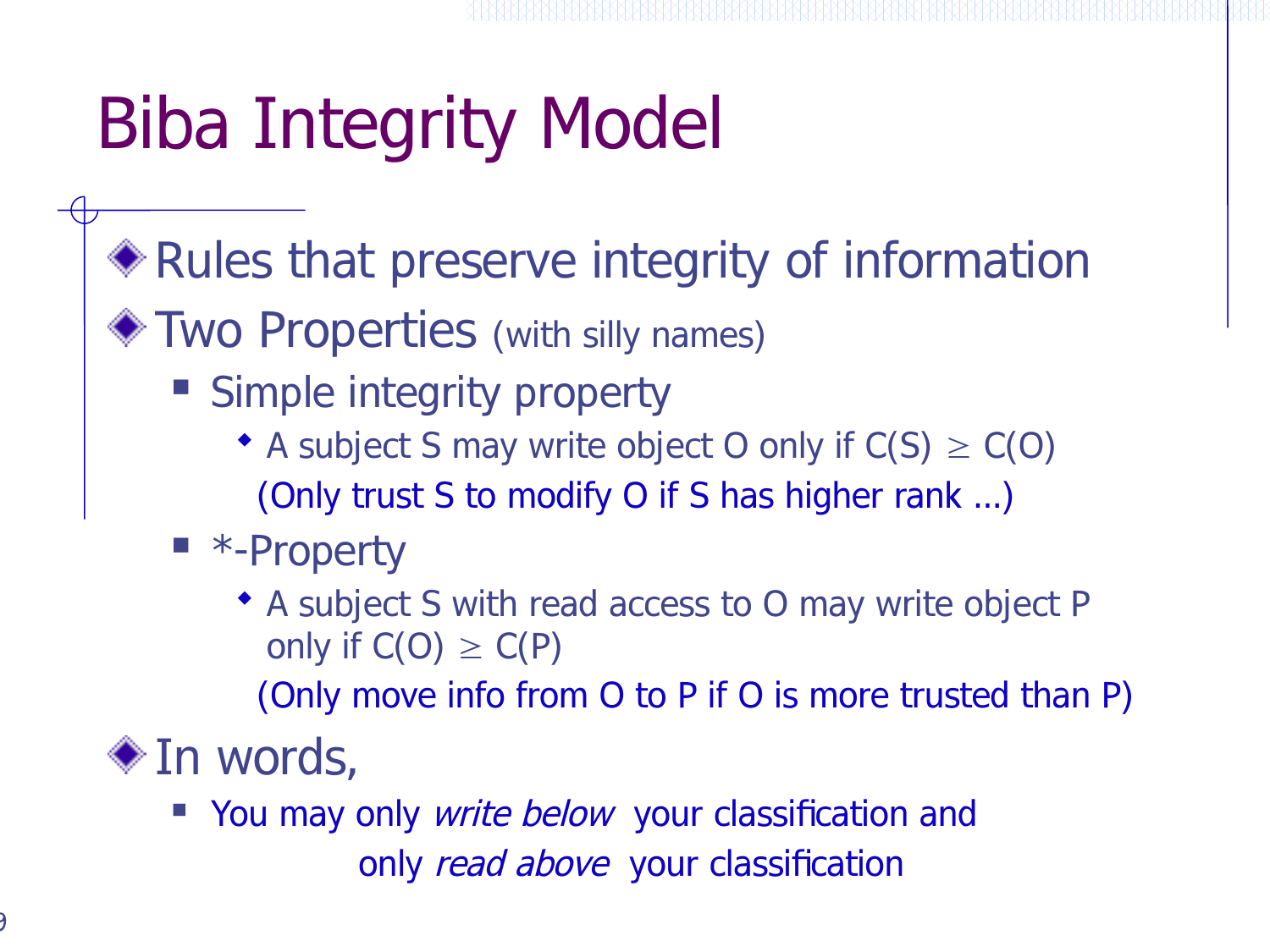

# Biba Integrity Model
Rules that preserve integrity of information
Two Properties (with silly names)
Simple integrity property
A subject S may write object O only if C(S) ≥ C(O)
  (Only trust S to modify O if S has higher rank …)
*-Property
A subject S with read access to O may write object P only if C(O) ≥ C(P)
  (Only move info from O to P if O is more trusted than P)
In words,
You may only write below  your classification and
                 only read above  your classification